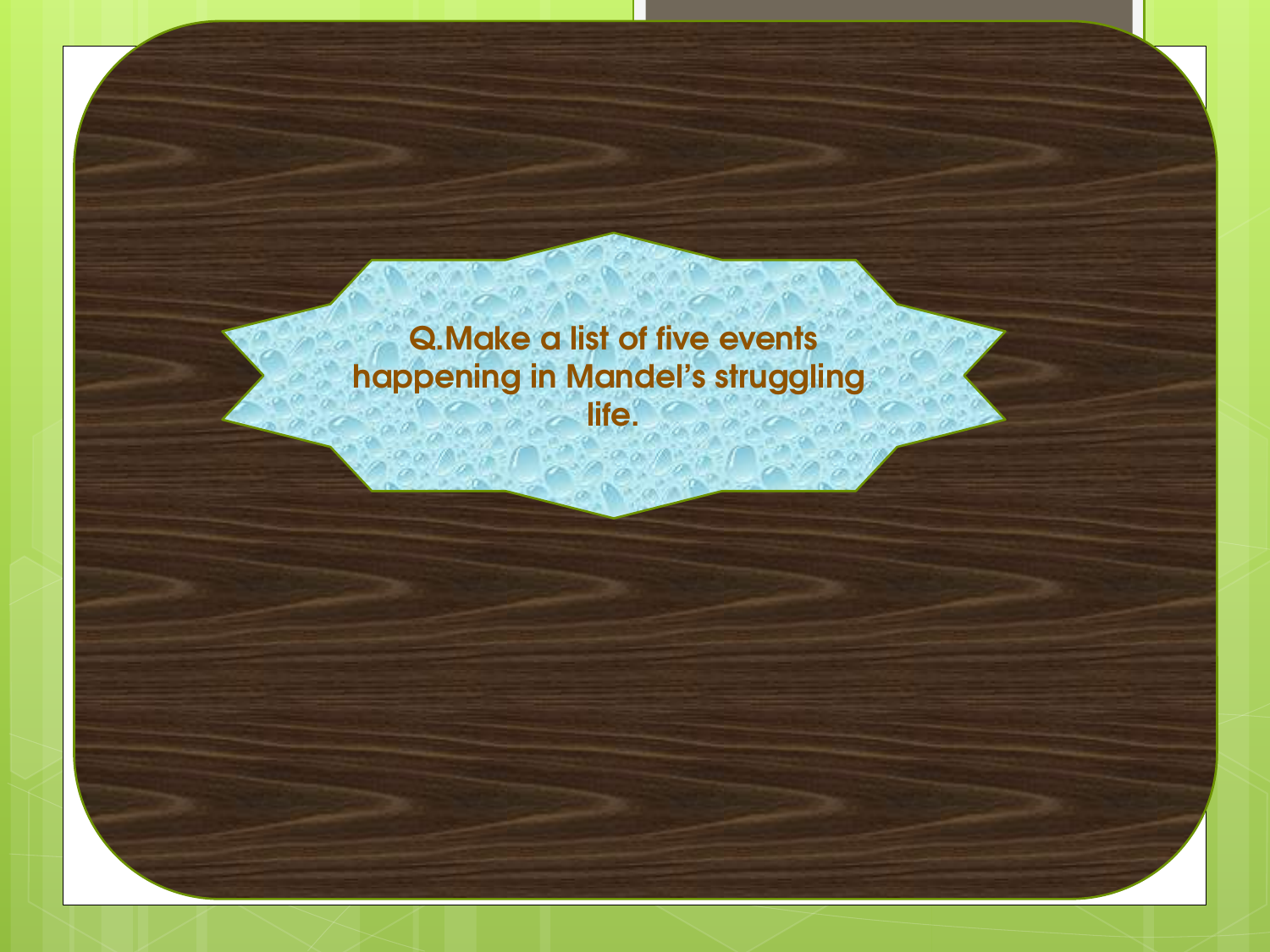

Q.Make a list of five events happening in Mandel’s struggling  life.